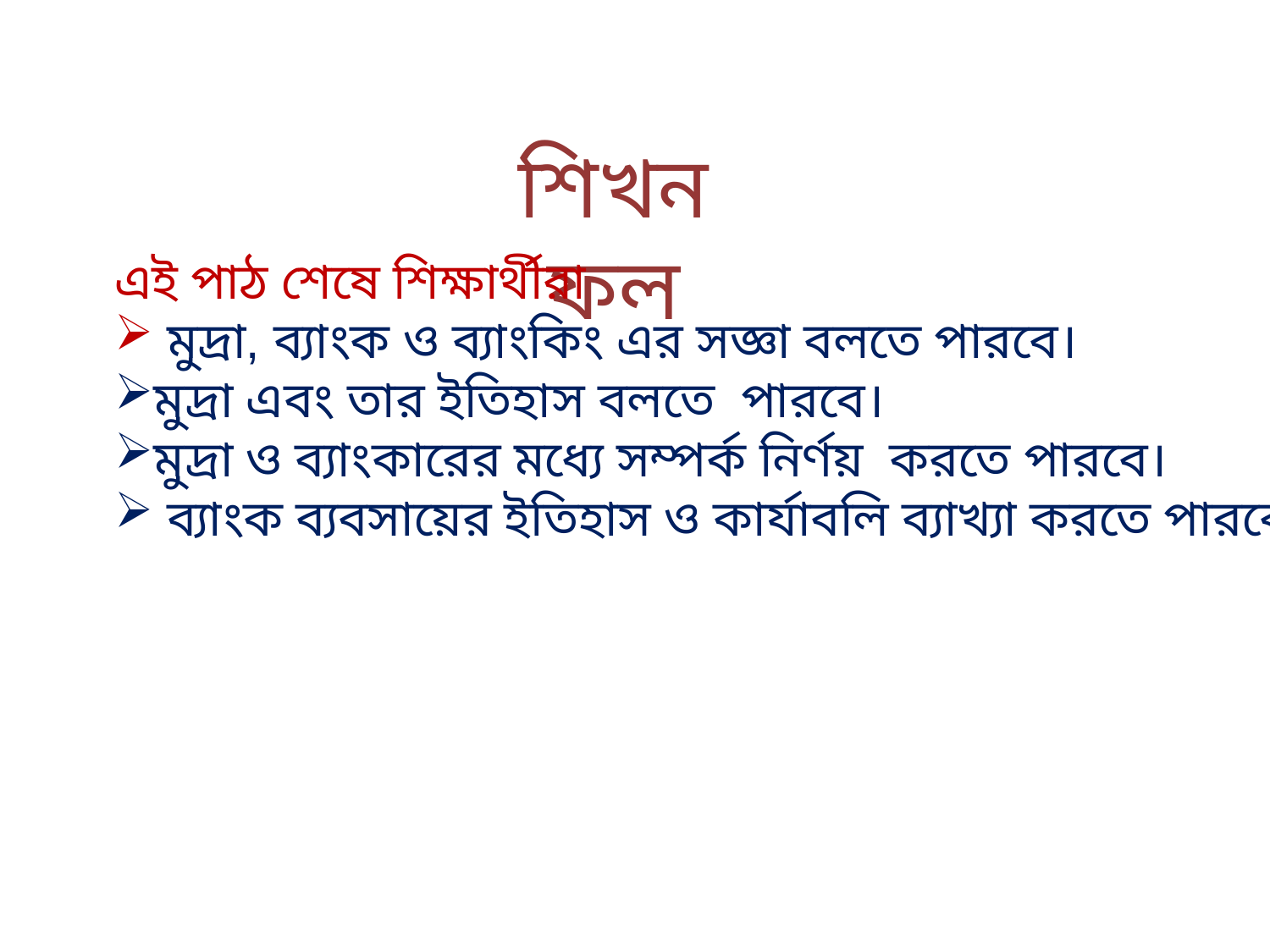

শিখন ফল
এই পাঠ শেষে শিক্ষার্থীরা
 মুদ্রা, ব্যাংক ও ব্যাংকিং এর সজ্ঞা বলতে পারবে।
মুদ্রা এবং তার ইতিহাস বলতে  পারবে।
মুদ্রা ও ব্যাংকারের মধ্যে সম্পর্ক নির্ণয়  করতে পারবে।
 ব্যাংক ব্যবসায়ের ইতিহাস ও কার্যাবলি ব্যাখ্যা করতে পারবে।